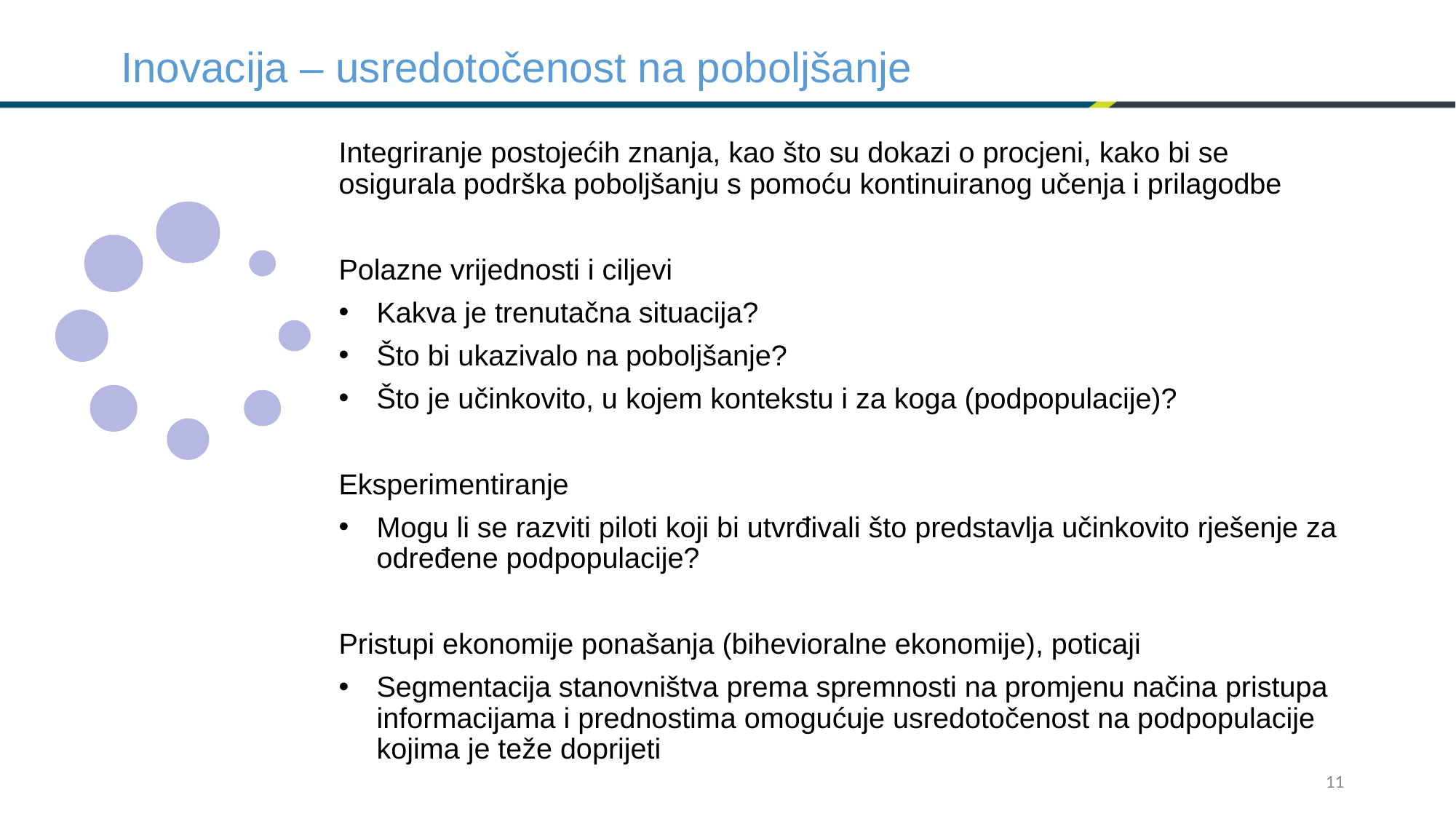

# Inovacija – usredotočenost na poboljšanje
Integriranje postojećih znanja, kao što su dokazi o procjeni, kako bi se osigurala podrška poboljšanju s pomoću kontinuiranog učenja i prilagodbe

Polazne vrijednosti i ciljevi
Kakva je trenutačna situacija?
Što bi ukazivalo na poboljšanje?
Što je učinkovito, u kojem kontekstu i za koga (podpopulacije)?

Eksperimentiranje
Mogu li se razviti piloti koji bi utvrđivali što predstavlja učinkovito rješenje za određene podpopulacije?

Pristupi ekonomije ponašanja (bihevioralne ekonomije), poticaji
Segmentacija stanovništva prema spremnosti na promjenu načina pristupa informacijama i prednostima omogućuje usredotočenost na podpopulacije kojima je teže doprijeti

11